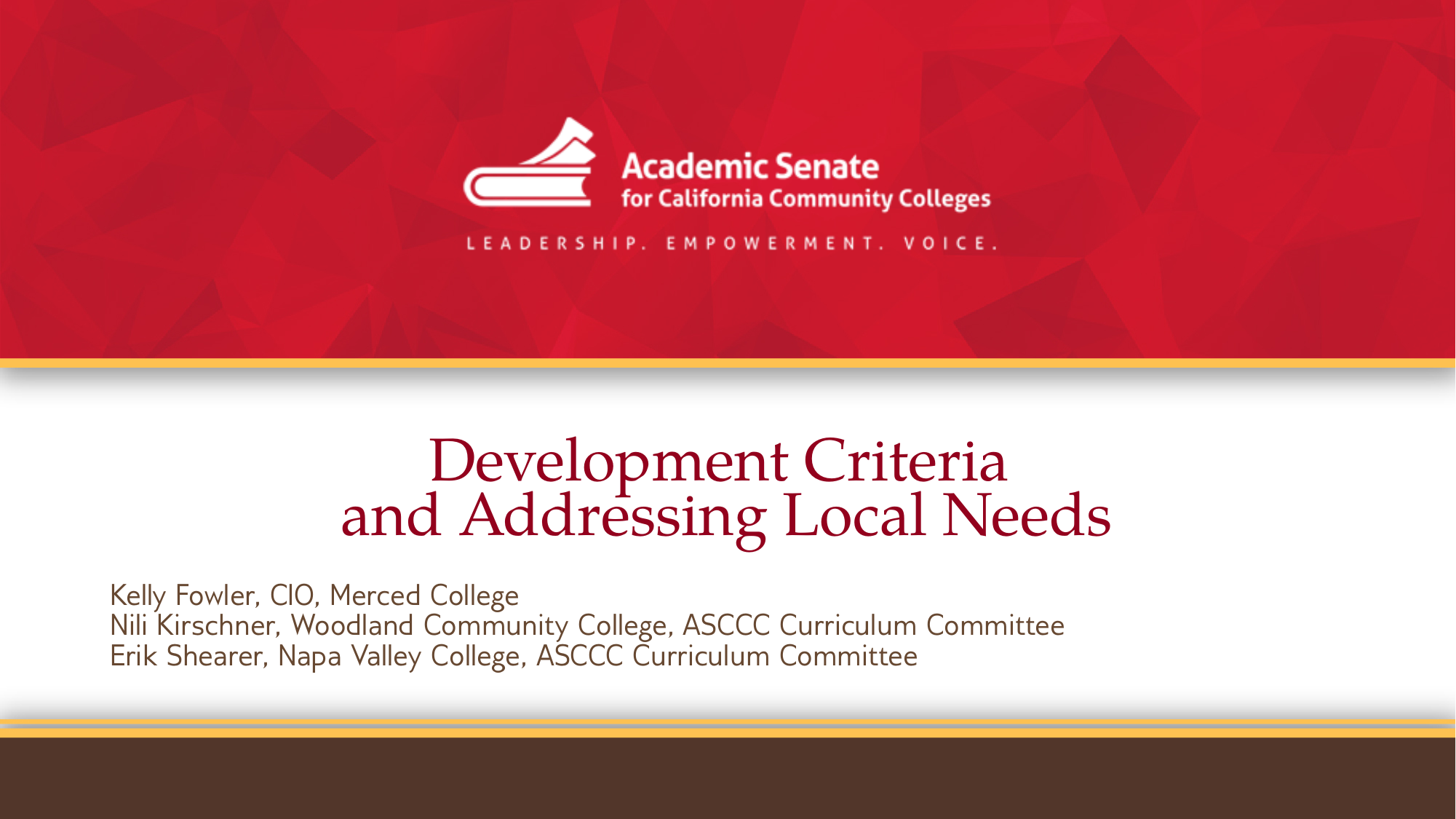

# Development Criteria and Addressing Local Needs
Kelly Fowler, CIO, Merced College
Nili Kirschner, Woodland Community College, ASCCC Curriculum Committee
Erik Shearer, Napa Valley College, ASCCC Curriculum Committee